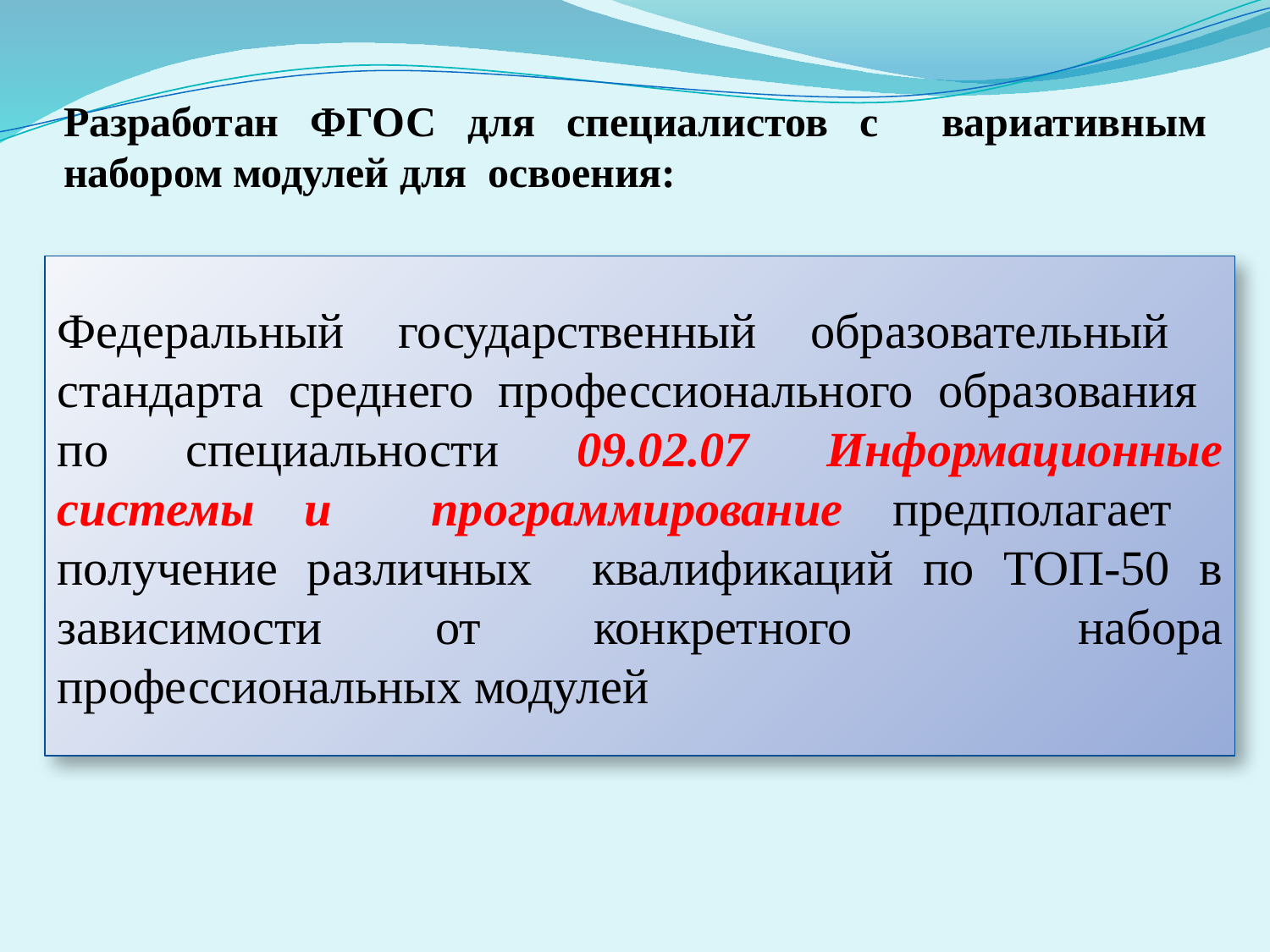

# Разработан ФГОС для специалистов с  вариативным набором модулей для  освоения:
Федеральный государственный образовательный  стандарта среднего профессионального образования  по специальности 09.02.07 Информационные системы и  программирование предполагает	получение различных  квалификаций по ТОП-50 в зависимости от конкретного  набора профессиональных модулей